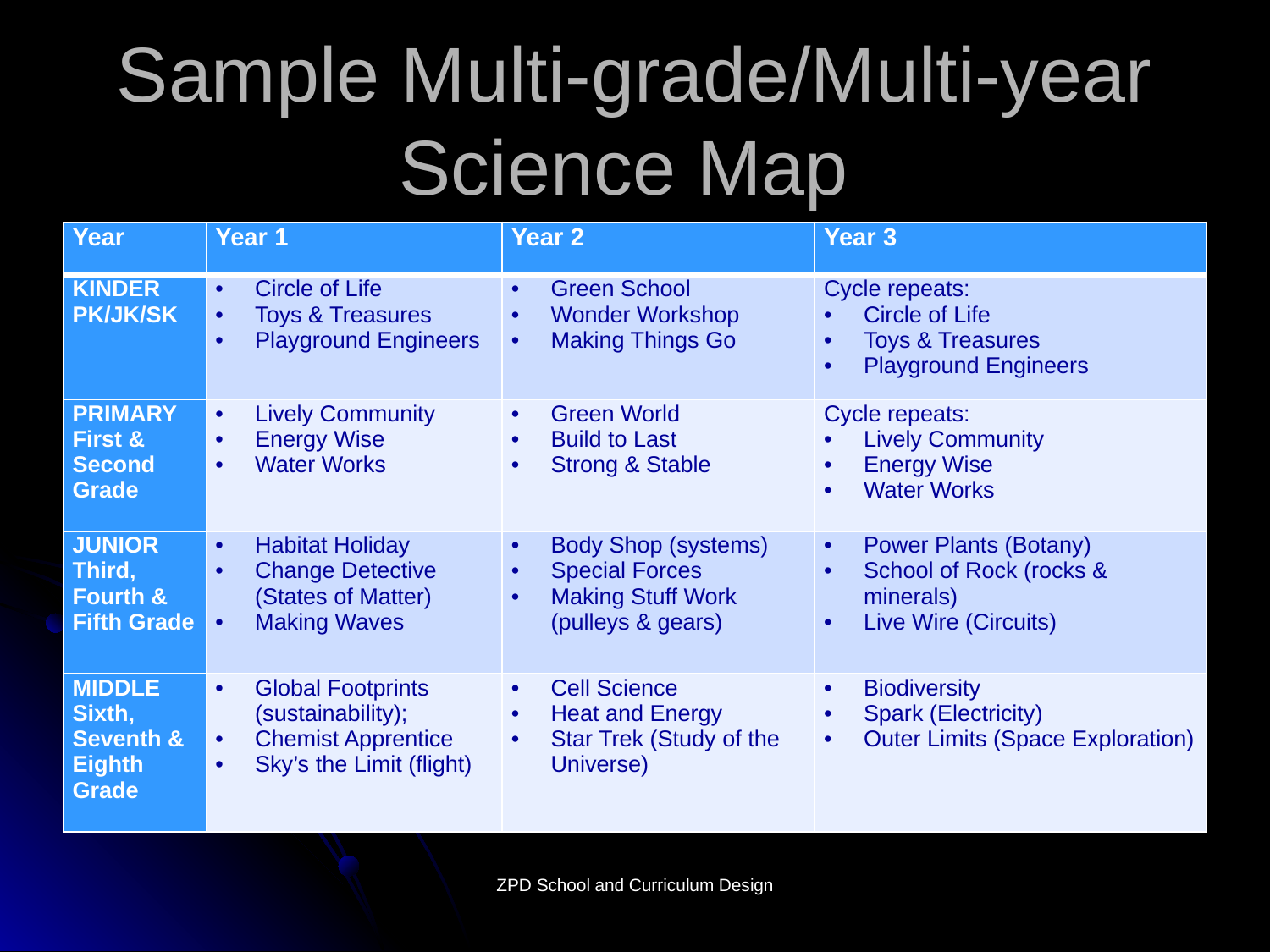

# Sample Multi-grade/Multi-year Science Map
| Year | Year 1 | Year 2 | Year 3 |
| --- | --- | --- | --- |
| KINDER PK/JK/SK | Circle of Life Toys & Treasures Playground Engineers | Green School Wonder Workshop Making Things Go | Cycle repeats: Circle of Life Toys & Treasures Playground Engineers |
| PRIMARY First & Second Grade | Lively Community Energy Wise Water Works | Green World Build to Last Strong & Stable | Cycle repeats: Lively Community Energy Wise Water Works |
| JUNIOR Third, Fourth & Fifth Grade | Habitat Holiday Change Detective (States of Matter) Making Waves | Body Shop (systems) Special Forces Making Stuff Work (pulleys & gears) | Power Plants (Botany) School of Rock (rocks & minerals) Live Wire (Circuits) |
| MIDDLE Sixth, Seventh & Eighth Grade | Global Footprints (sustainability); Chemist Apprentice Sky’s the Limit (flight) | Cell Science Heat and Energy Star Trek (Study of the Universe) | Biodiversity Spark (Electricity) Outer Limits (Space Exploration) |
ZPD School and Curriculum Design